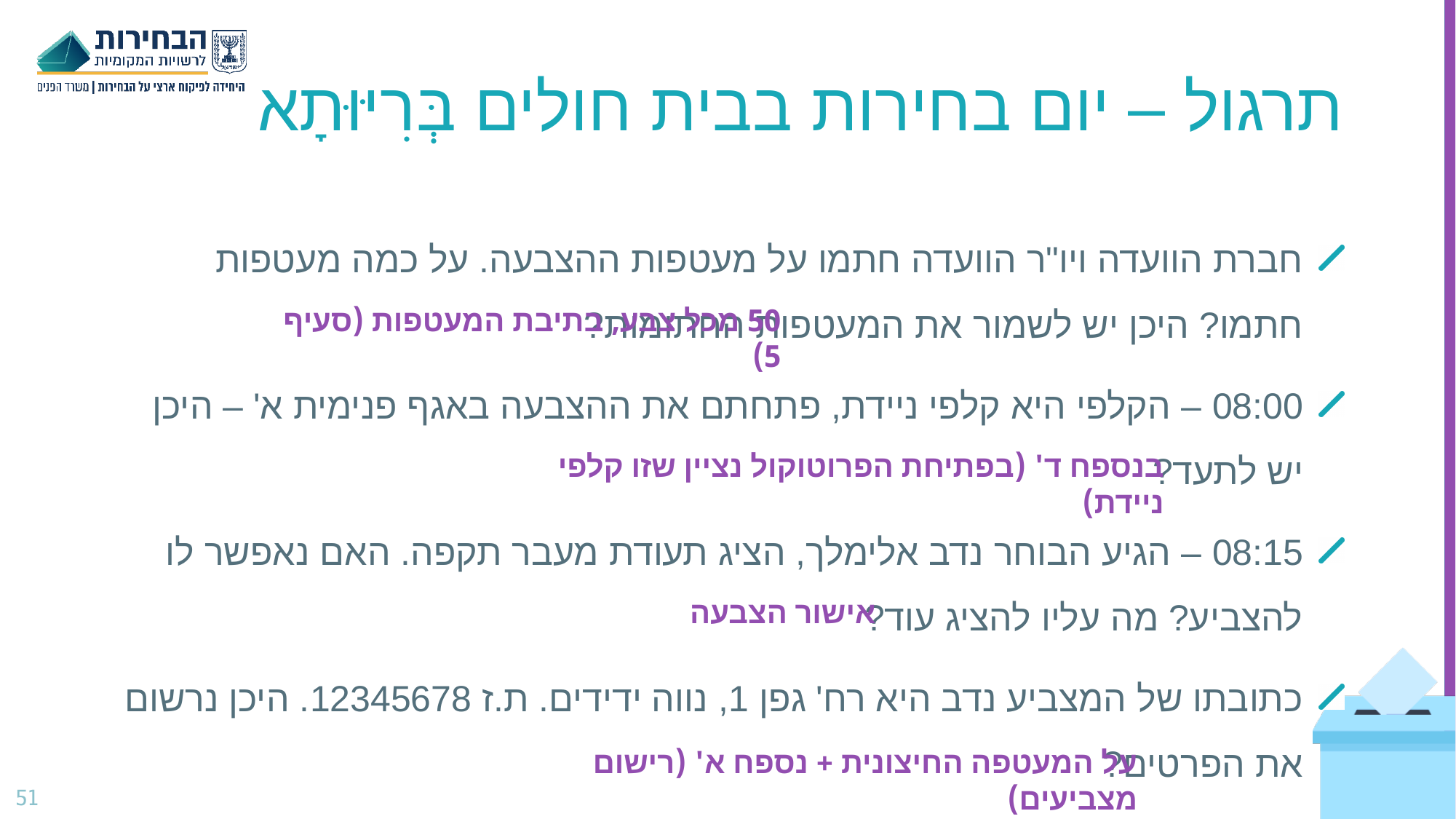

# תרגול – יום בחירות בבית חולים בְּרִיּוּתָא
חברת הוועדה ויו"ר הוועדה חתמו על מעטפות ההצבעה. על כמה מעטפות חתמו? היכן יש לשמור את המעטפות החתומות?
08:00 – הקלפי היא קלפי ניידת, פתחתם את ההצבעה באגף פנימית א' – היכן יש לתעד?
08:15 – הגיע הבוחר נדב אלימלך, הציג תעודת מעבר תקפה. האם נאפשר לו להצביע? מה עליו להציג עוד?
כתובתו של המצביע נדב היא רח' גפן 1, נווה ידידים. ת.ז 12345678. היכן נרשום את הפרטים?

50 מכל צבע, בתיבת המעטפות (סעיף 5)
בנספח ד' (בפתיחת הפרוטוקול נציין שזו קלפי ניידת)
אישור הצבעה
על המעטפה החיצונית + נספח א' (רישום מצביעים)
51